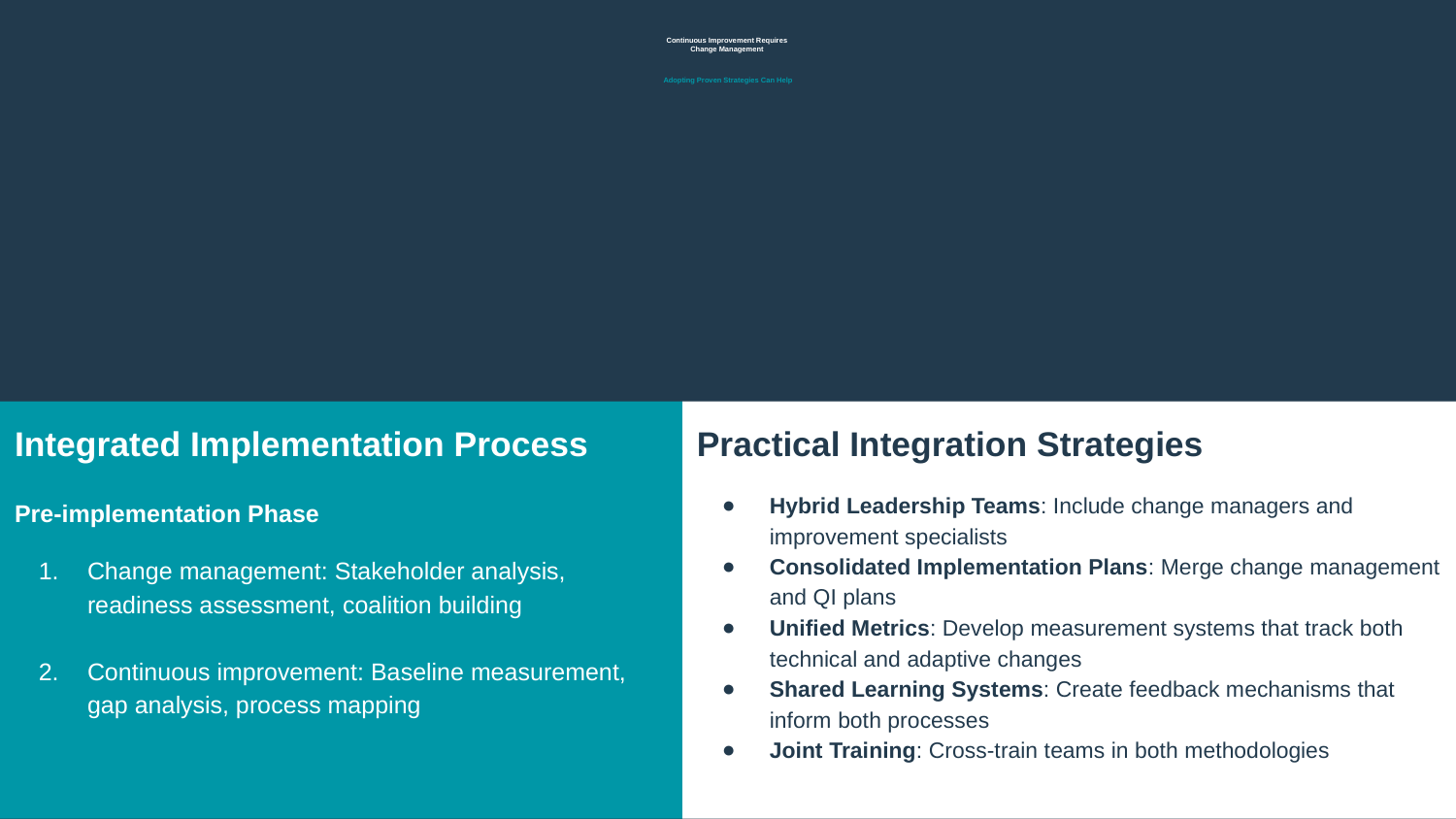

# Continuous Improvement Requires Change Management

Adopting Proven Strategies Can Help

Integrated Implementation Process
Pre-implementation Phase
Change management: Stakeholder analysis, readiness assessment, coalition building
Continuous improvement: Baseline measurement, gap analysis, process mapping

Practical Integration Strategies
Hybrid Leadership Teams: Include change managers and improvement specialists
Consolidated Implementation Plans: Merge change management and QI plans
Unified Metrics: Develop measurement systems that track both technical and adaptive changes
Shared Learning Systems: Create feedback mechanisms that inform both processes
Joint Training: Cross-train teams in both methodologies